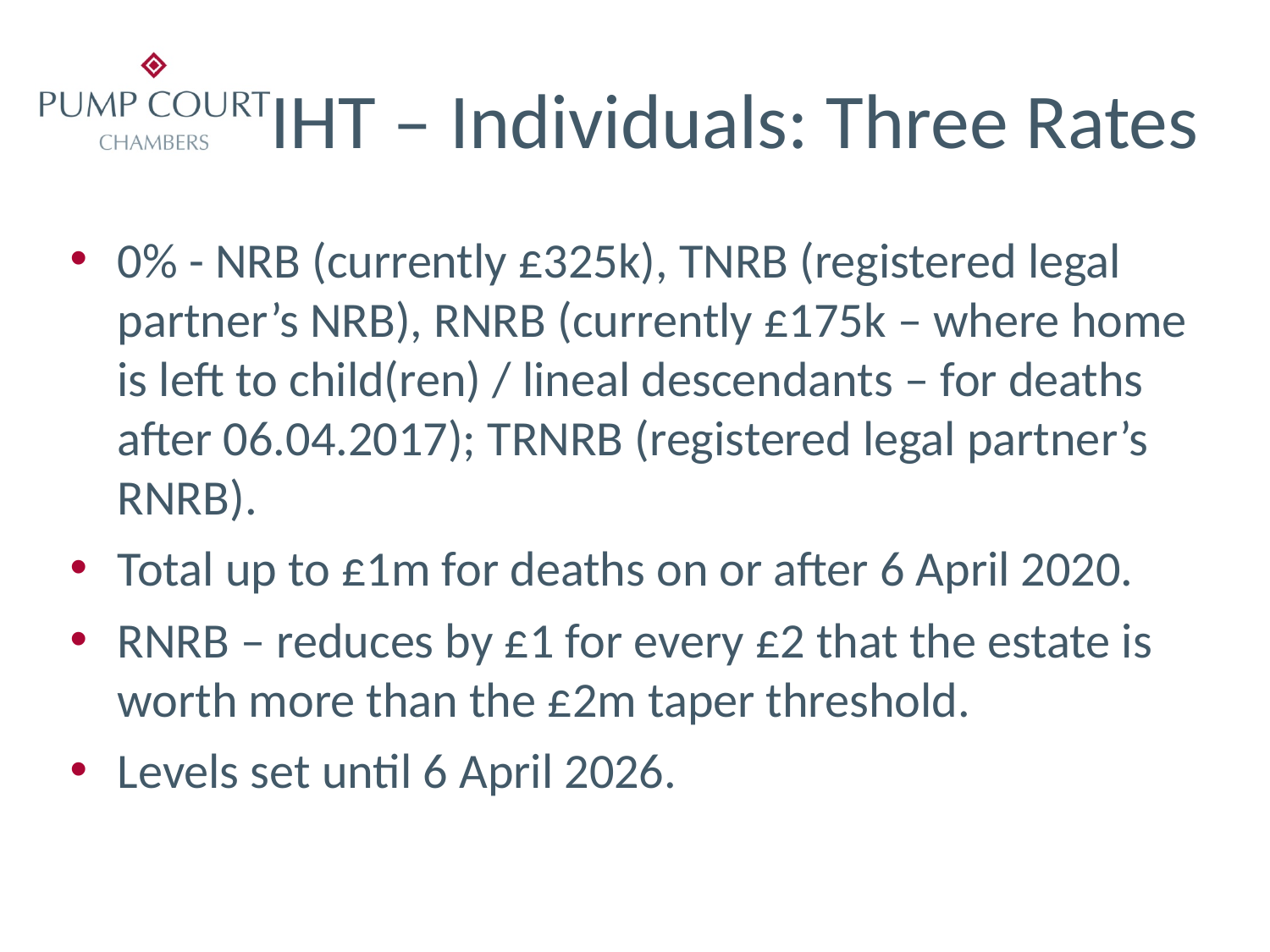

# IHT – Individuals: Three Rates
0% - NRB (currently £325k), TNRB (registered legal partner’s NRB), RNRB (currently £175k – where home is left to child(ren) / lineal descendants – for deaths after 06.04.2017); TRNRB (registered legal partner’s RNRB).
Total up to £1m for deaths on or after 6 April 2020.
RNRB – reduces by £1 for every £2 that the estate is worth more than the £2m taper threshold.
Levels set until 6 April 2026.